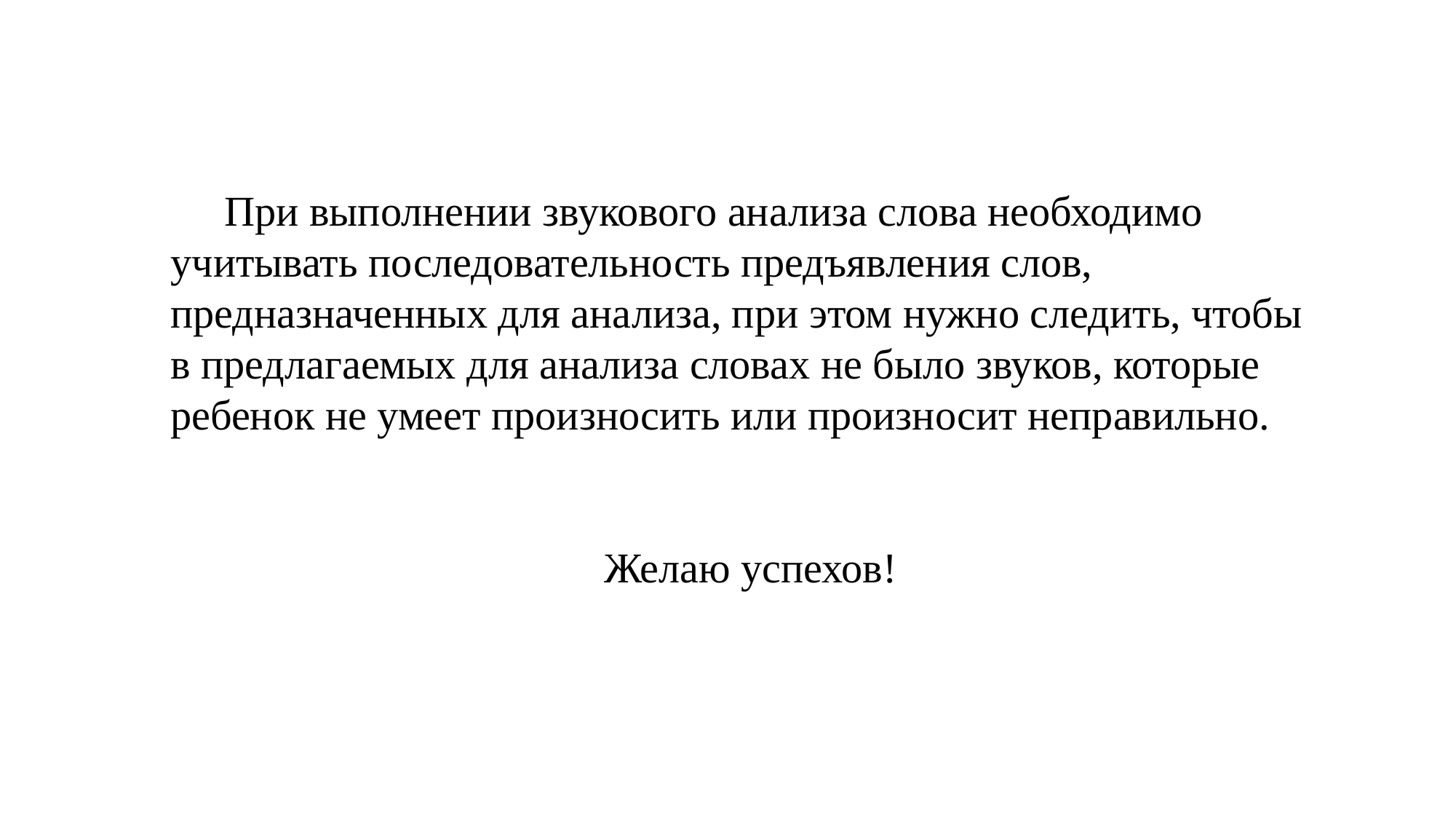

При выполнении звукового анализа слова необходимо учитывать последовательность предъявления слов, предназначенных для анализа, при этом нужно следить, чтобы в предлагаемых для анализа словах не было звуков, которые ребенок не умеет произносить или произносит неправильно.

                                    Желаю успехов!